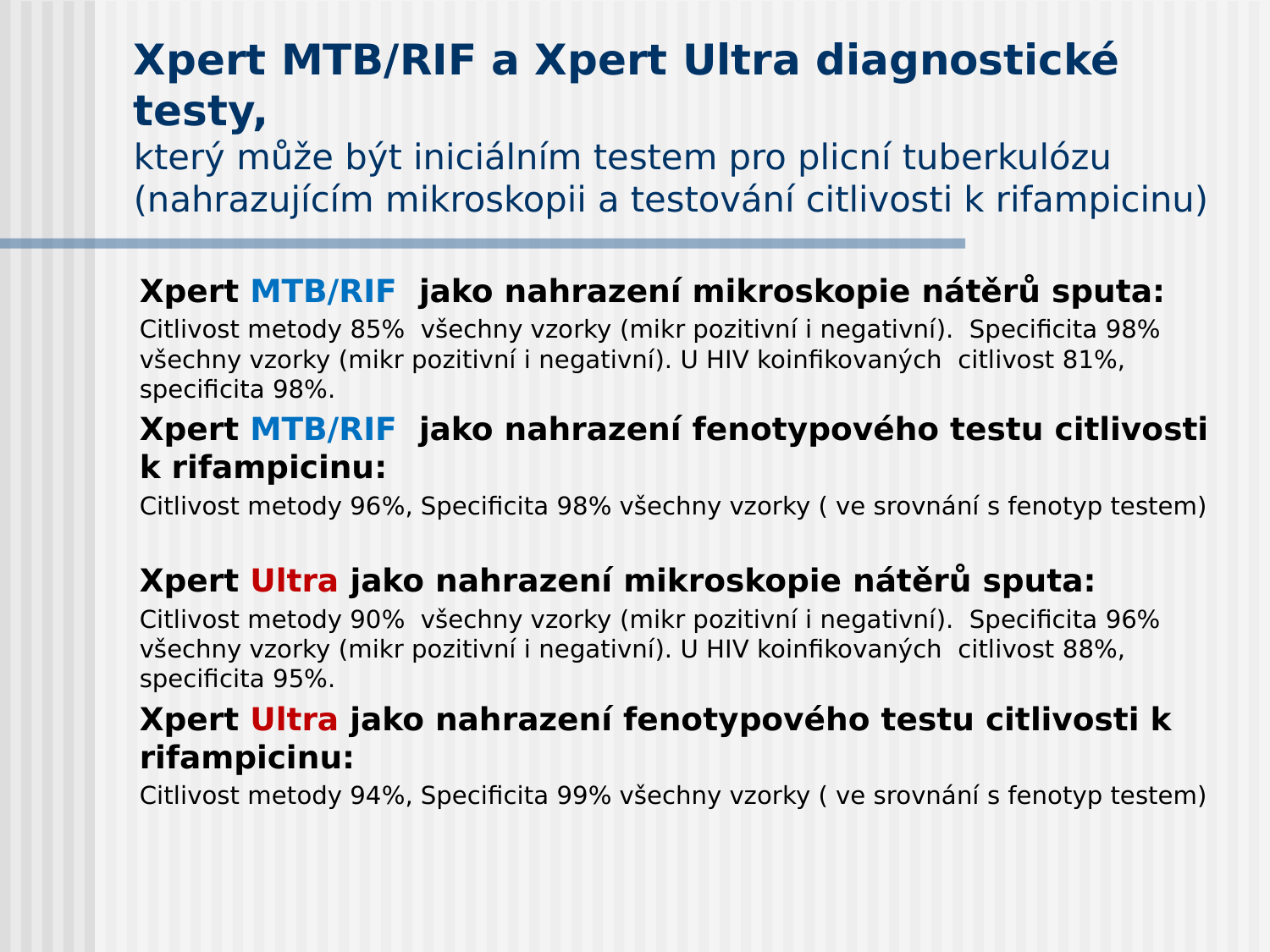

# Xpert MTB/RIF a Xpert Ultra diagnostické testy, který může být iniciálním testem pro plicní tuberkulózu (nahrazujícím mikroskopii a testování citlivosti k rifampicinu)
Xpert MTB/RIF  jako nahrazení mikroskopie nátěrů sputa:
Citlivost metody 85%  všechny vzorky (mikr pozitivní i negativní).  Specificita 98% všechny vzorky (mikr pozitivní i negativní). U HIV koinfikovaných  citlivost 81%, specificita 98%.
Xpert MTB/RIF  jako nahrazení fenotypového testu citlivosti k rifampicinu:
Citlivost metody 96%, Specificita 98% všechny vzorky ( ve srovnání s fenotyp testem)

Xpert Ultra jako nahrazení mikroskopie nátěrů sputa:
Citlivost metody 90%  všechny vzorky (mikr pozitivní i negativní).  Specificita 96% všechny vzorky (mikr pozitivní i negativní). U HIV koinfikovaných  citlivost 88%, specificita 95%.
Xpert Ultra jako nahrazení fenotypového testu citlivosti k rifampicinu:
Citlivost metody 94%, Specificita 99% všechny vzorky ( ve srovnání s fenotyp testem)